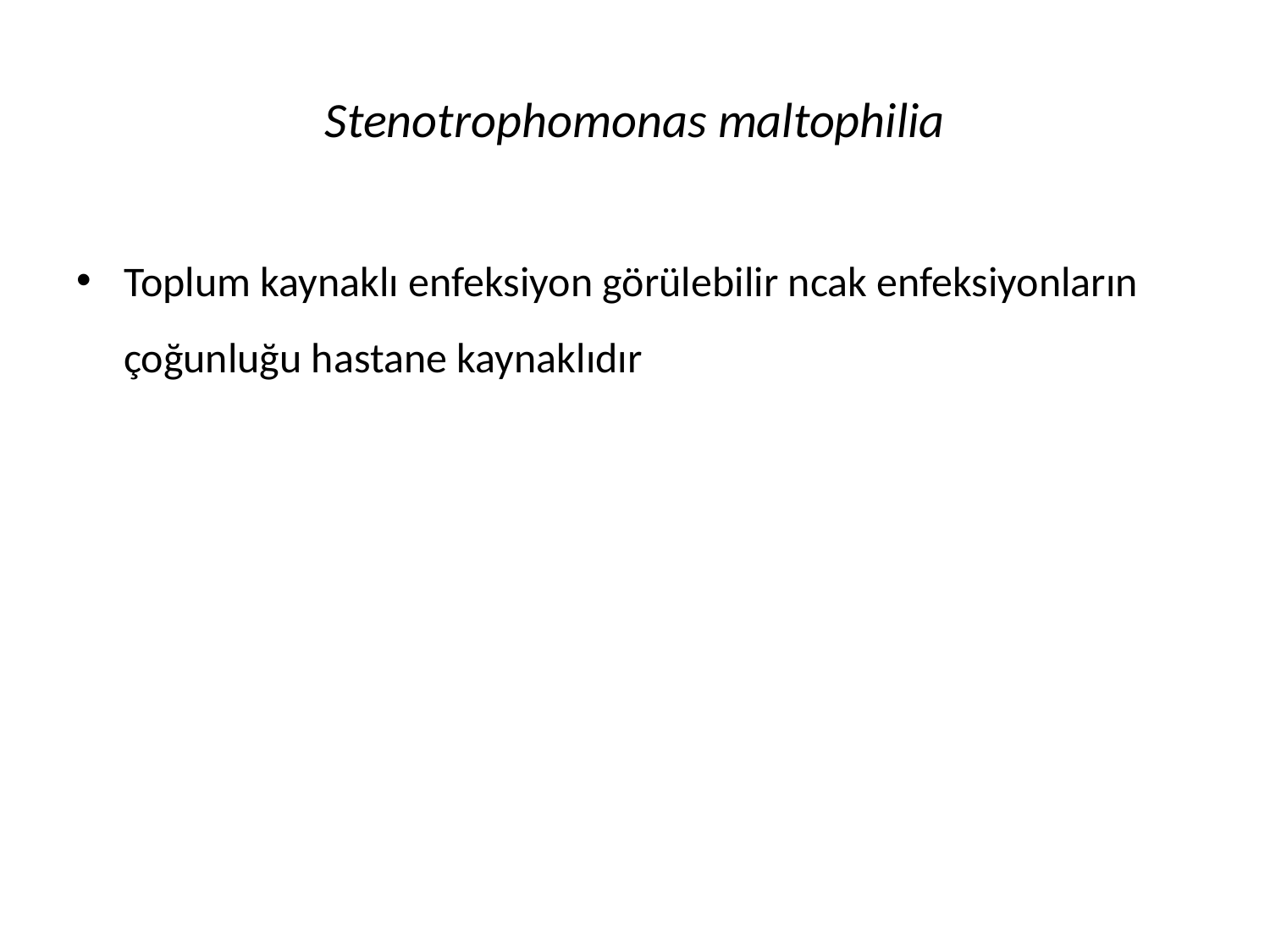

# Stenotrophomonas maltophilia
Toplum kaynaklı enfeksiyon görülebilir ncak enfeksiyonların çoğunluğu hastane kaynaklıdır